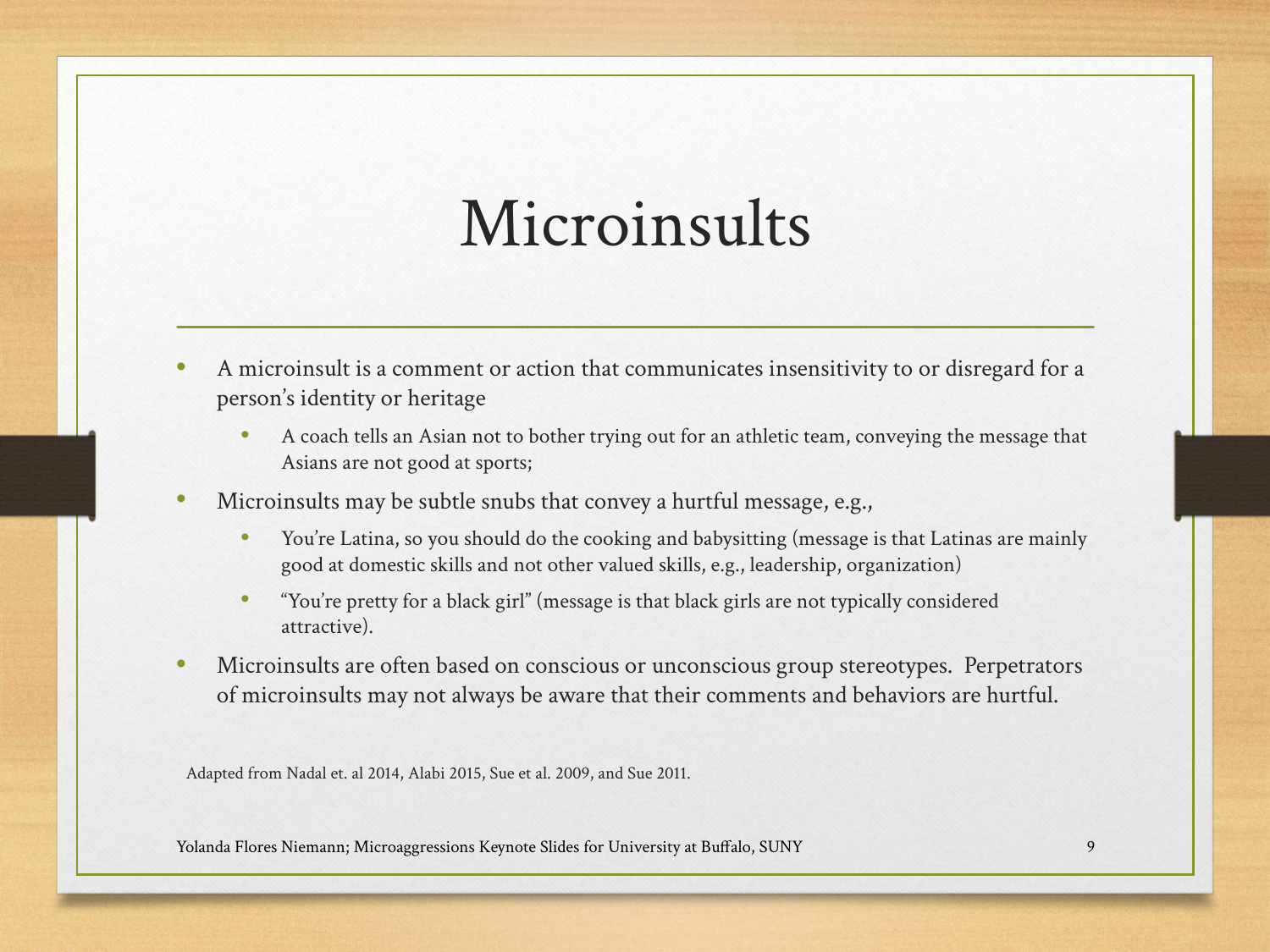

# Microinsults
A microinsult is a comment or action that communicates insensitivity to or disregard for a person’s identity or heritage
A coach tells an Asian not to bother trying out for an athletic team, conveying the message that Asians are not good at sports;
Microinsults may be subtle snubs that convey a hurtful message, e.g.,
You’re Latina, so you should do the cooking and babysitting (message is that Latinas are mainly good at domestic skills and not other valued skills, e.g., leadership, organization)
“You’re pretty for a black girl” (message is that black girls are not typically considered attractive).
Microinsults are often based on conscious or unconscious group stereotypes.  Perpetrators of microinsults may not always be aware that their comments and behaviors are hurtful.

Adapted from Nadal et. al 2014, Alabi 2015, Sue et al. 2009, and Sue 2011.
Yolanda Flores Niemann; Microaggressions Keynote Slides for University at Buffalo, SUNY
9